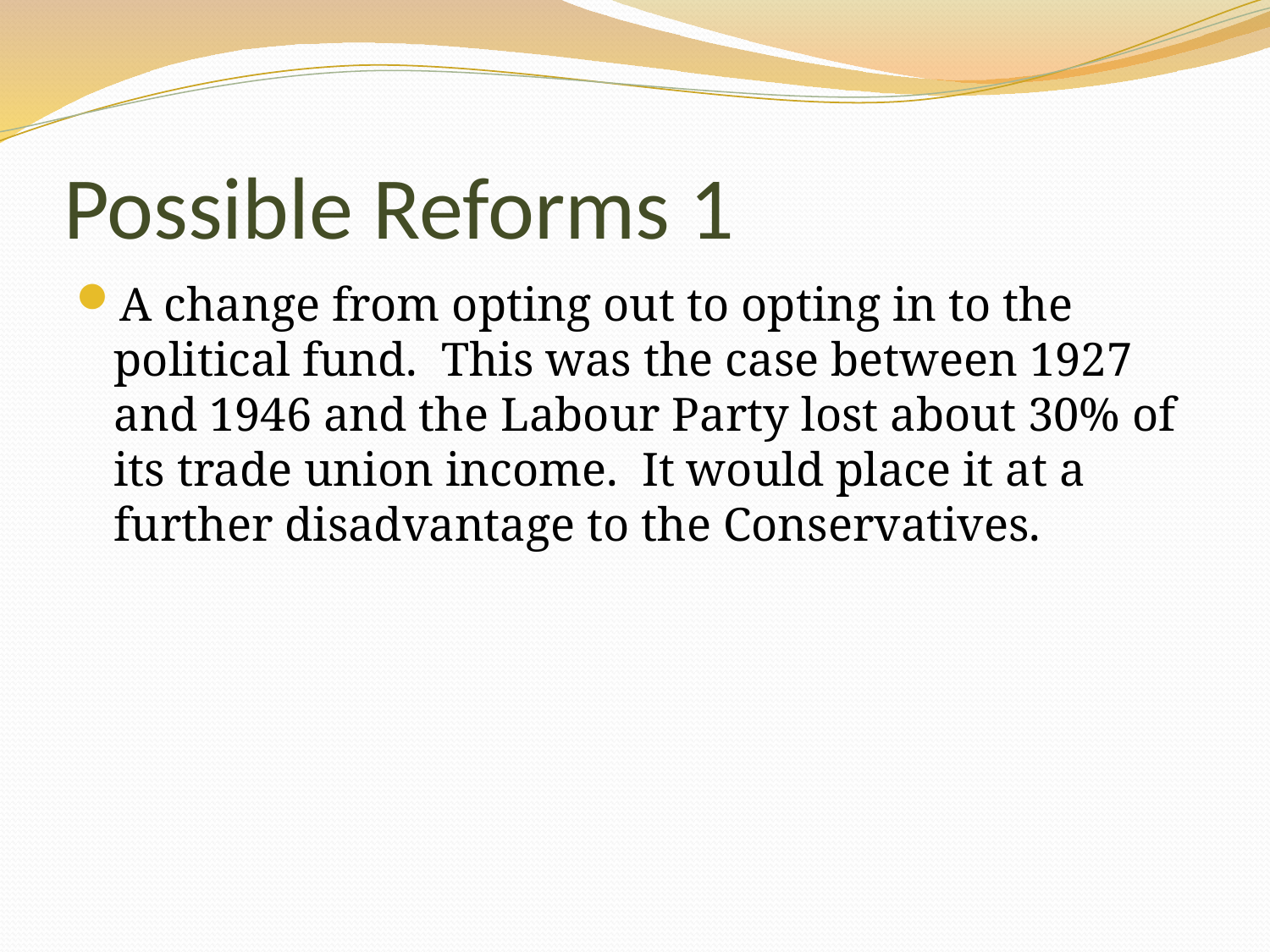

# Possible Reforms 1
A change from opting out to opting in to the political fund.  This was the case between 1927 and 1946 and the Labour Party lost about 30% of its trade union income.  It would place it at a further disadvantage to the Conservatives.